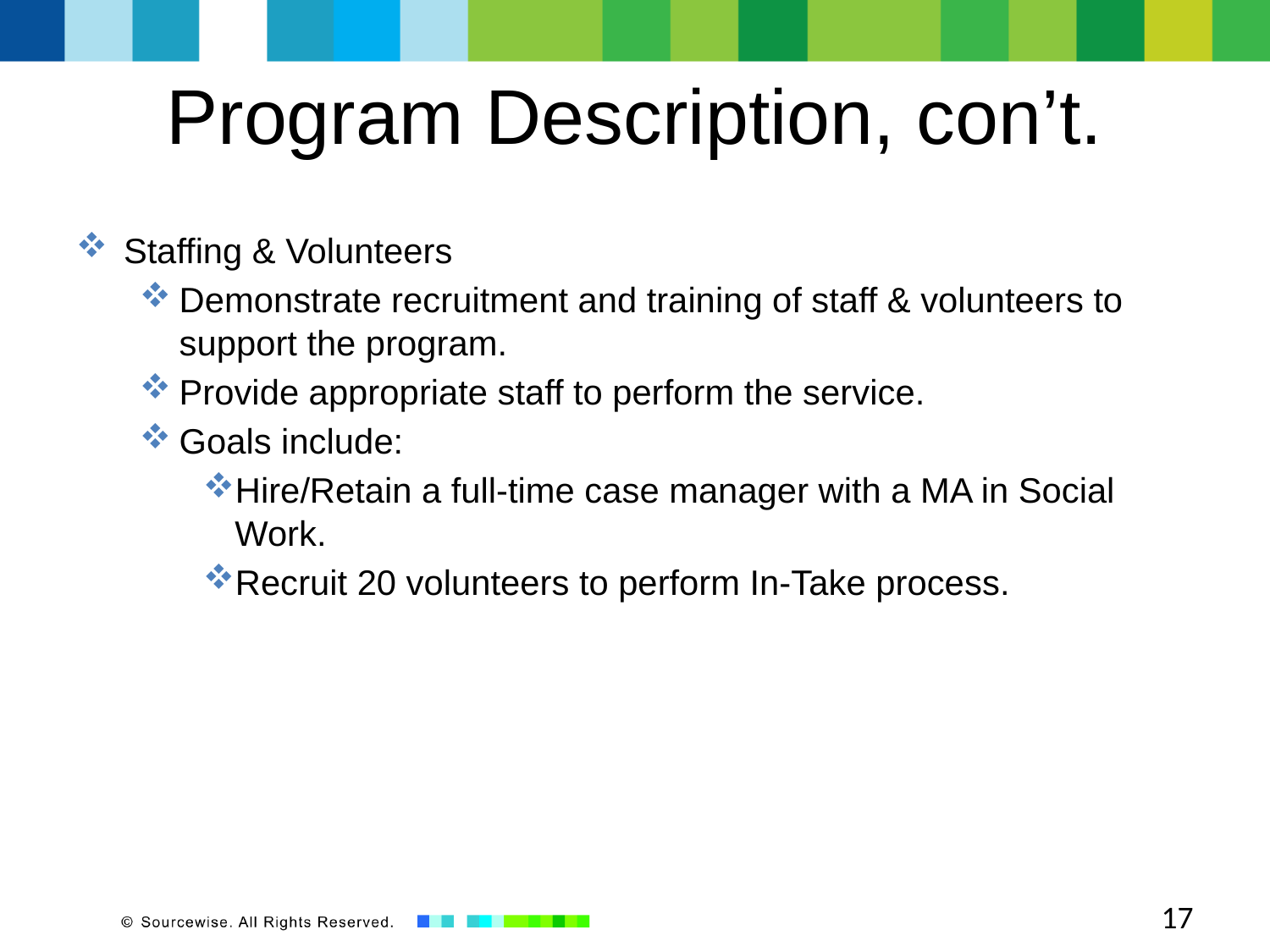

# Program Description, con’t.
Staffing & Volunteers
Demonstrate recruitment and training of staff & volunteers to support the program.
Provide appropriate staff to perform the service.
Goals include:
Hire/Retain a full-time case manager with a MA in Social Work.
Recruit 20 volunteers to perform In-Take process.